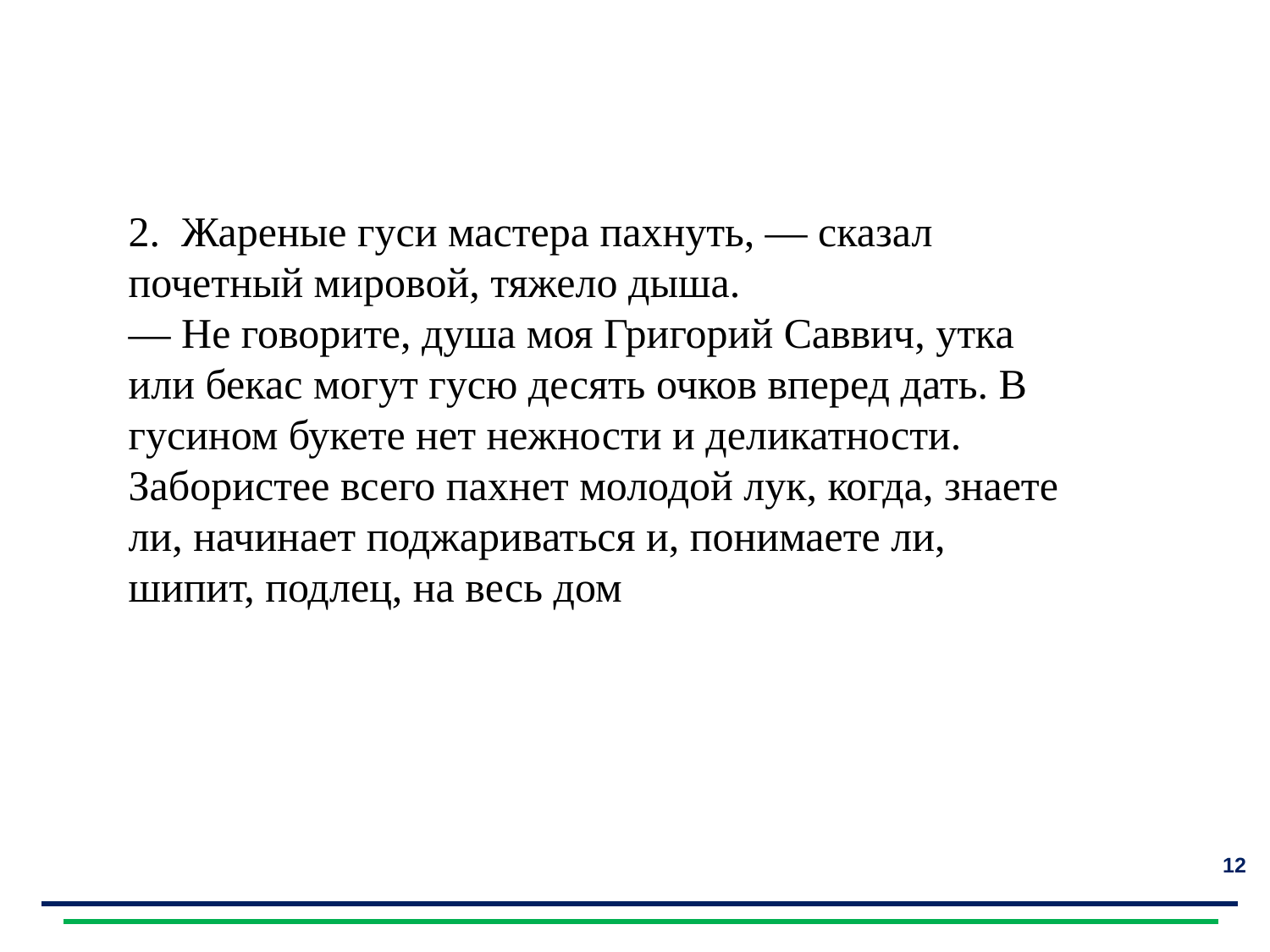

2.  Жареные гуси мастера пахнуть, — сказал почетный мировой, тяжело дыша.
— Не говорите, душа моя Григорий Саввич, утка или бекас могут гусю десять очков вперед дать. В гусином букете нет нежности и деликатности. Забористее всего пахнет молодой лук, когда, знаете ли, начинает поджариваться и, понимаете ли, шипит, подлец, на весь дом
12